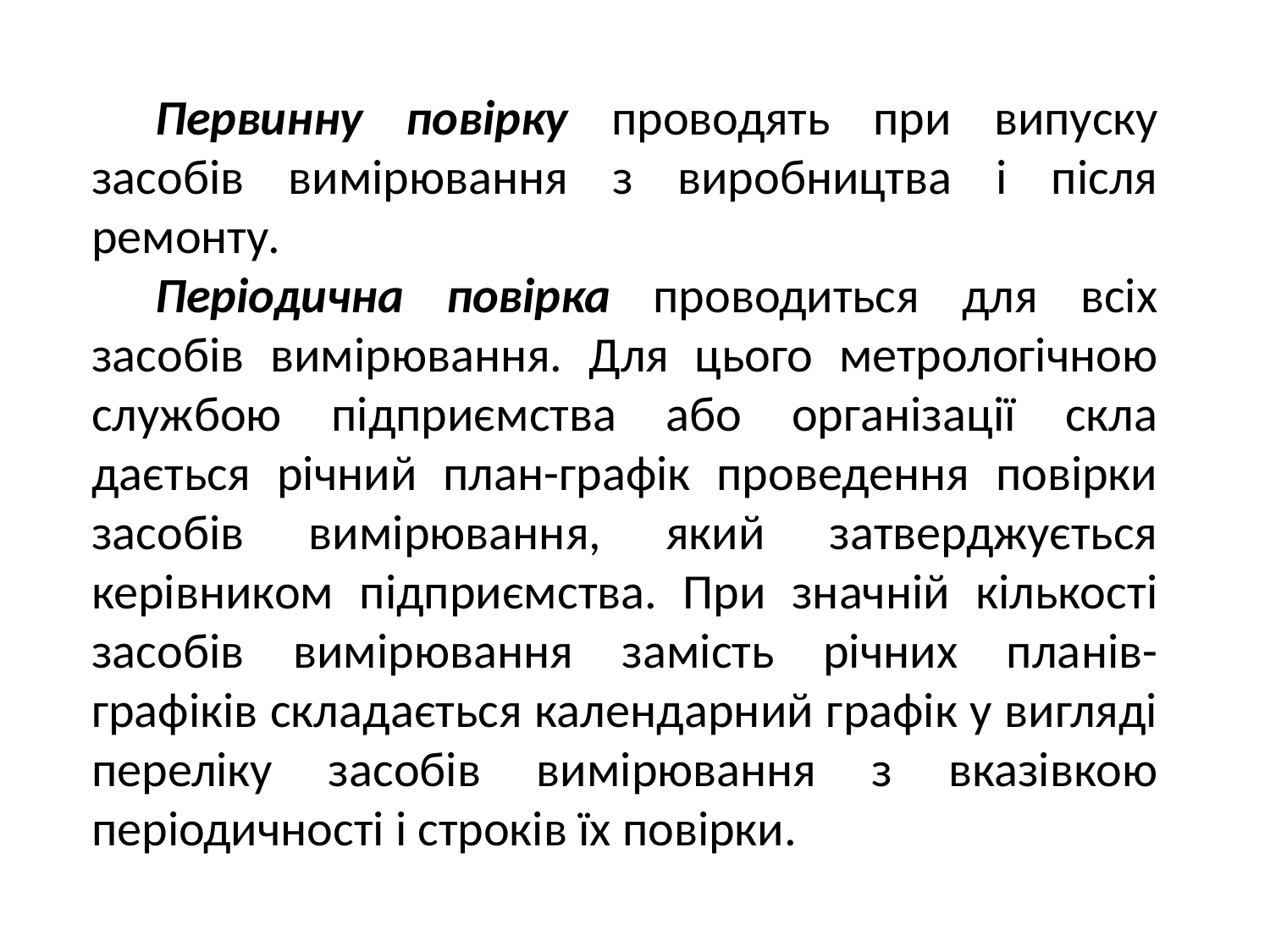

Первинну повірку проводять при випуску засобів вимірювання з виробництва і після ремонту.
Періодична повірка проводиться для всіх засобів вимірювання. Для цього метрологічною службою підприємства або організації скла­дається річний план-графік проведення повірки засобів вимірювання, який затверджується керівником підприємства. При значній кількості засобів вимірювання замість річних планів-графіків складається календарний графік у вигляді переліку засобів вимірювання з вказівкою періодичності і строків їх повірки.